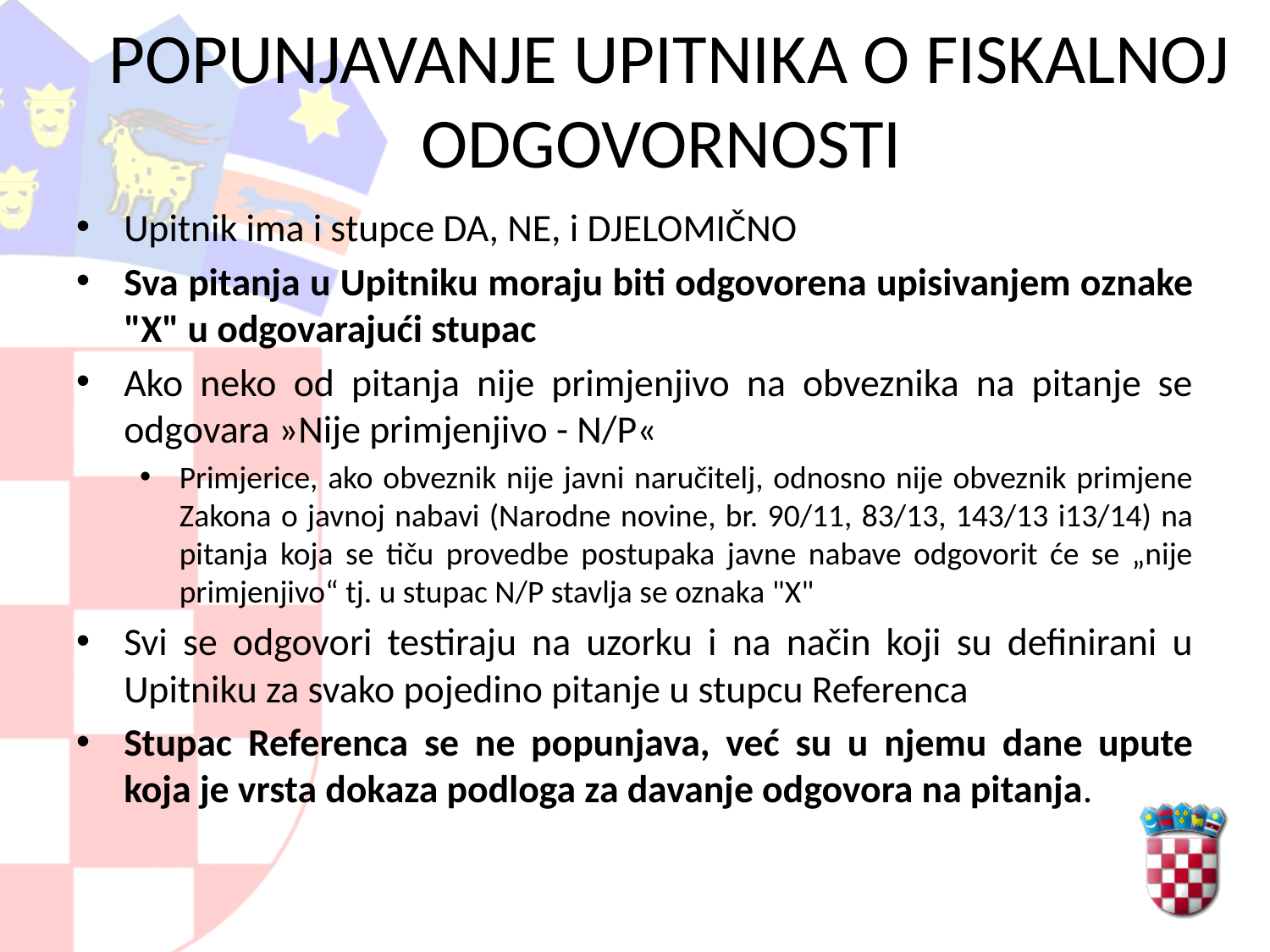

# POPUNJAVANJE UPITNIKA O FISKALNOJ ODGOVORNOSTI
Upitnik ima i stupce DA, NE, i DJELOMIČNO
Sva pitanja u Upitniku moraju biti odgovorena upisivanjem oznake "X" u odgovarajući stupac
Ako neko od pitanja nije primjenjivo na obveznika na pitanje se odgovara »Nije primjenjivo - N/P«
Primjerice, ako obveznik nije javni naručitelj, odnosno nije obveznik primjene Zakona o javnoj nabavi (Narodne novine, br. 90/11, 83/13, 143/13 i13/14) na pitanja koja se tiču provedbe postupaka javne nabave odgovorit će se „nije primjenjivo“ tj. u stupac N/P stavlja se oznaka "X"
Svi se odgovori testiraju na uzorku i na način koji su definirani u Upitniku za svako pojedino pitanje u stupcu Referenca
Stupac Referenca se ne popunjava, već su u njemu dane upute koja je vrsta dokaza podloga za davanje odgovora na pitanja.